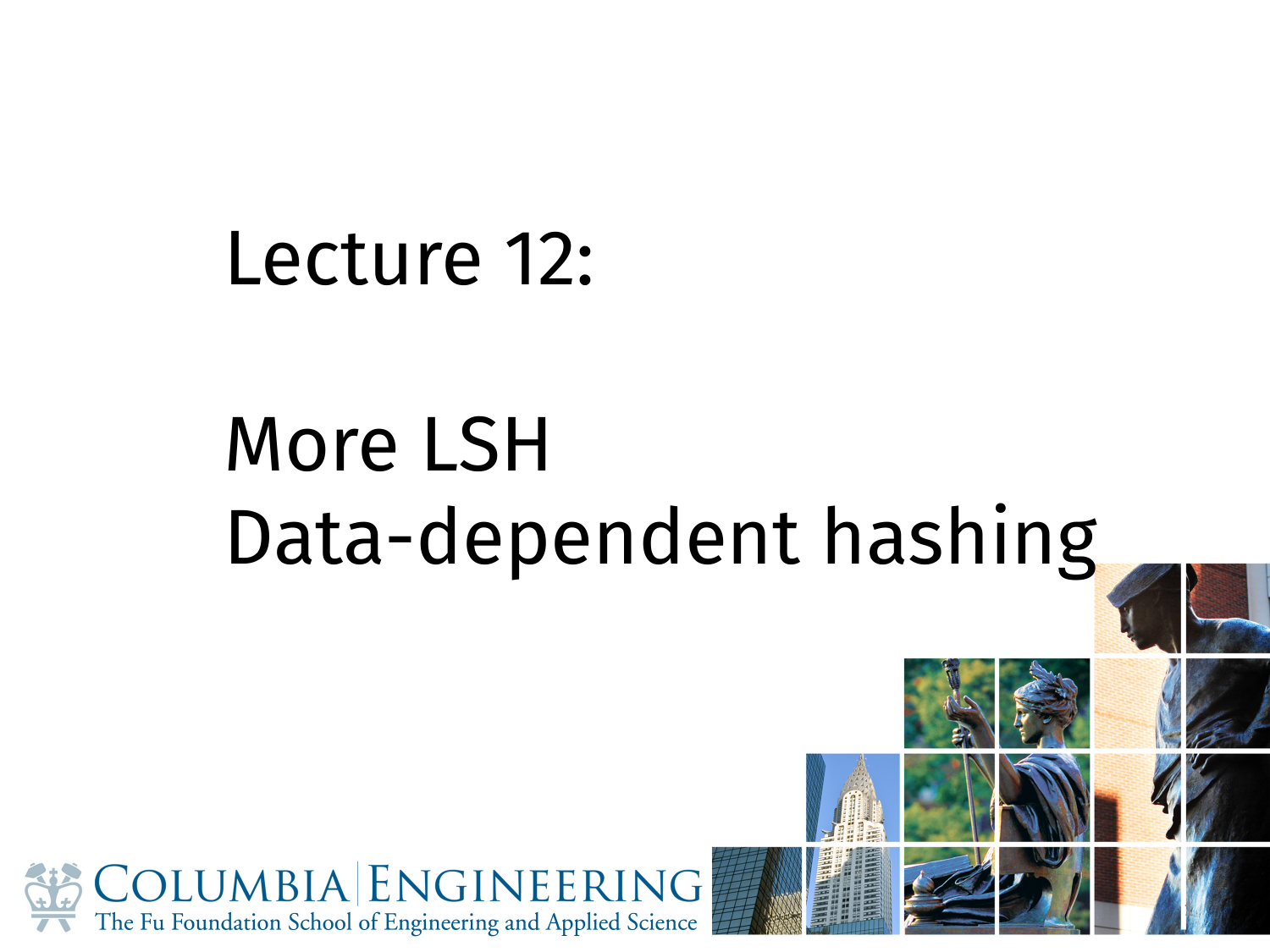

# Lecture 12: More LSH Data-dependent hashing
1